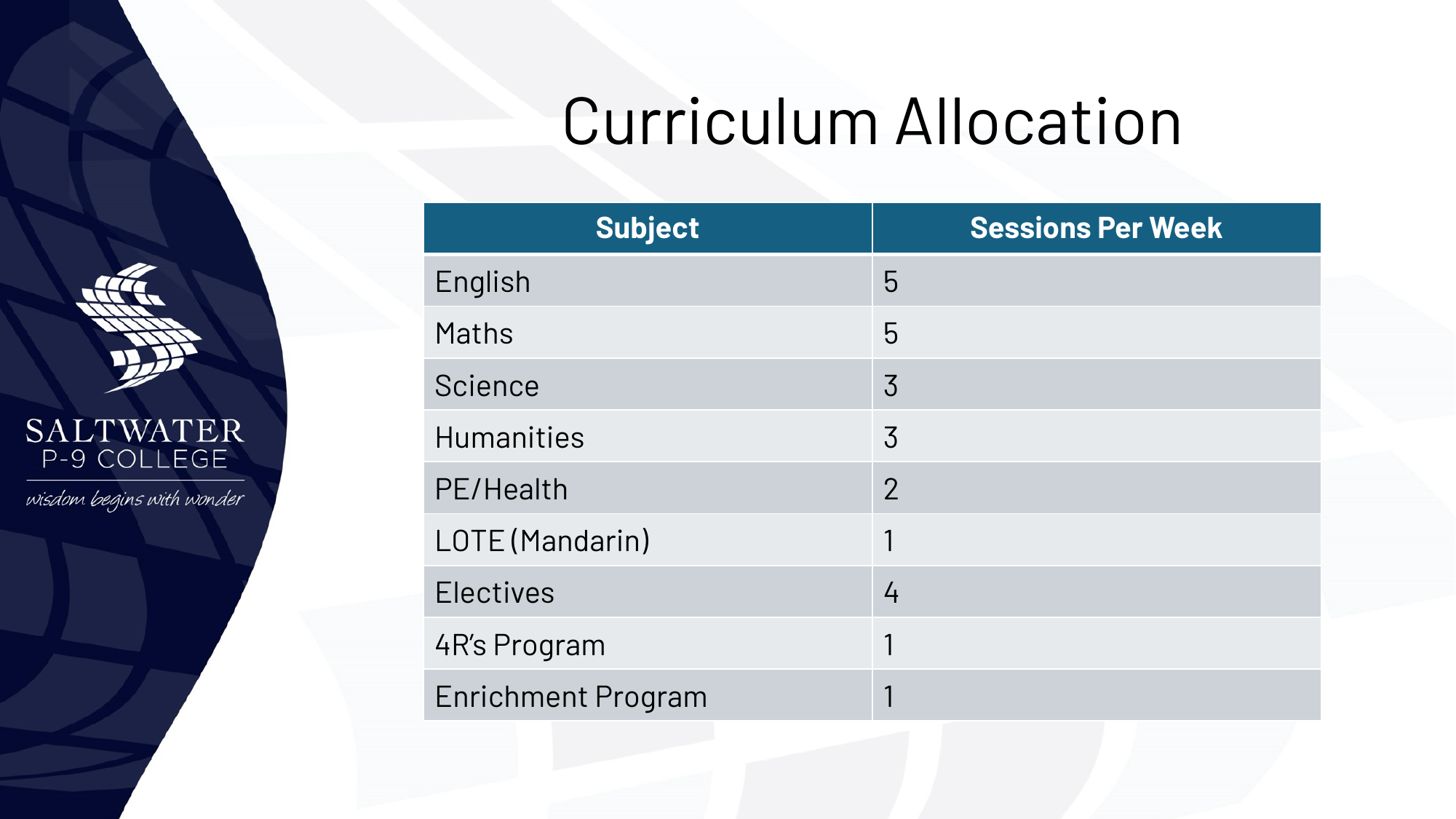

# Curriculum Allocation
| Subject | Sessions Per Week |
| --- | --- |
| English | 5 |
| Maths | 5 |
| Science | 3 |
| Humanities | 3 |
| PE/Health | 2 |
| LOTE (Mandarin) | 1 |
| Electives | 4 |
| 4R’s Program | 1 |
| Enrichment Program | 1 |